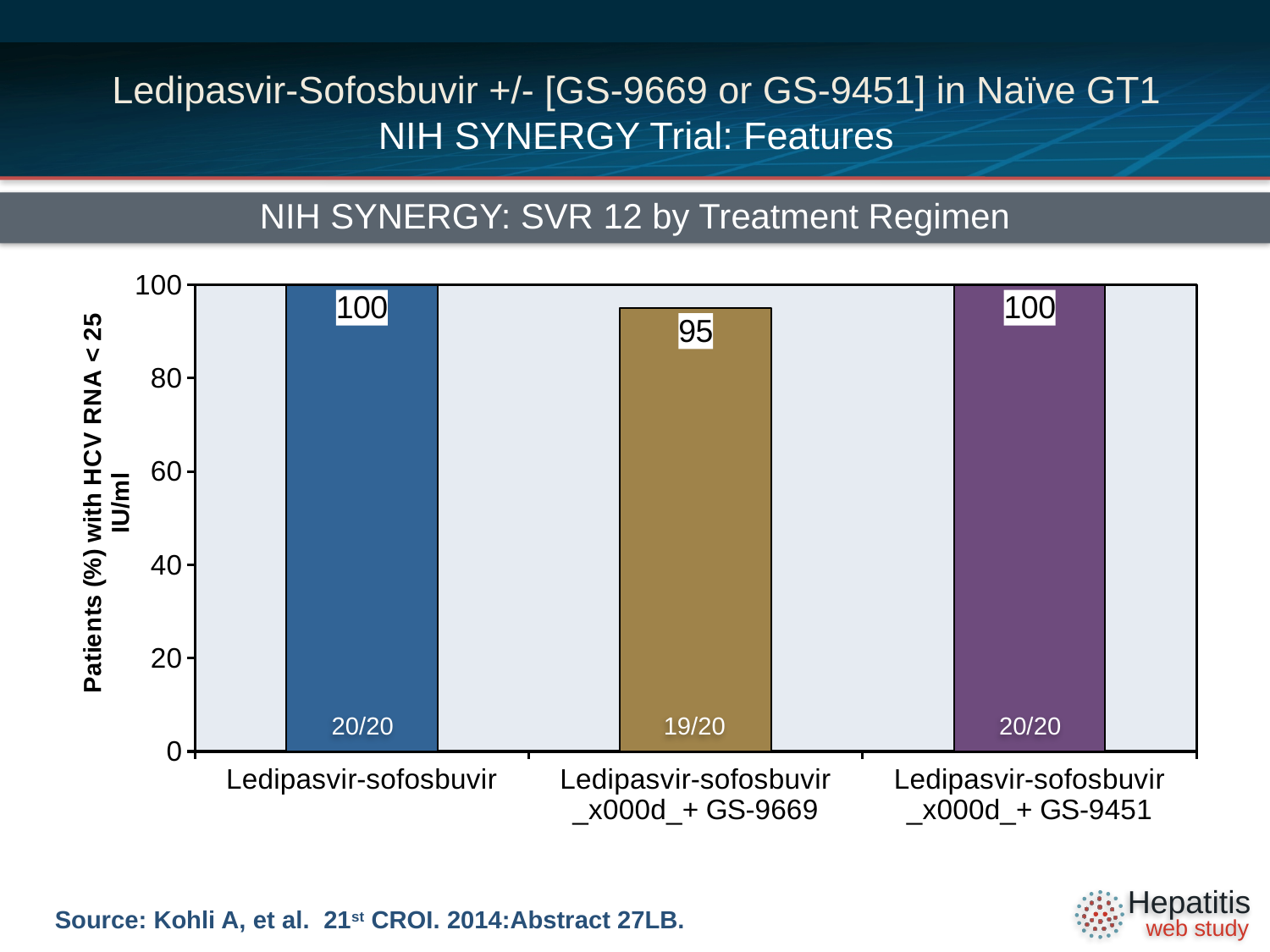

# Ledipasvir-Sofosbuvir +/- [GS-9669 or GS-9451] in Naïve GT1 NIH SYNERGY Trial: Features
NIH SYNERGY: SVR 12 by Treatment Regimen

### Chart

| Category |  |
|---|---|
| Ledipasvir-sofosbuvir | 100.0 |
| Ledipasvir-sofosbuvir _x000d_+ GS-9669 | 95.0 |
| Ledipasvir-sofosbuvir _x000d_+ GS-9451 | 100.0 |
20/20
19/20
20/20
Source: Kohli A, et al.  21st CROI. 2014:Abstract 27LB.